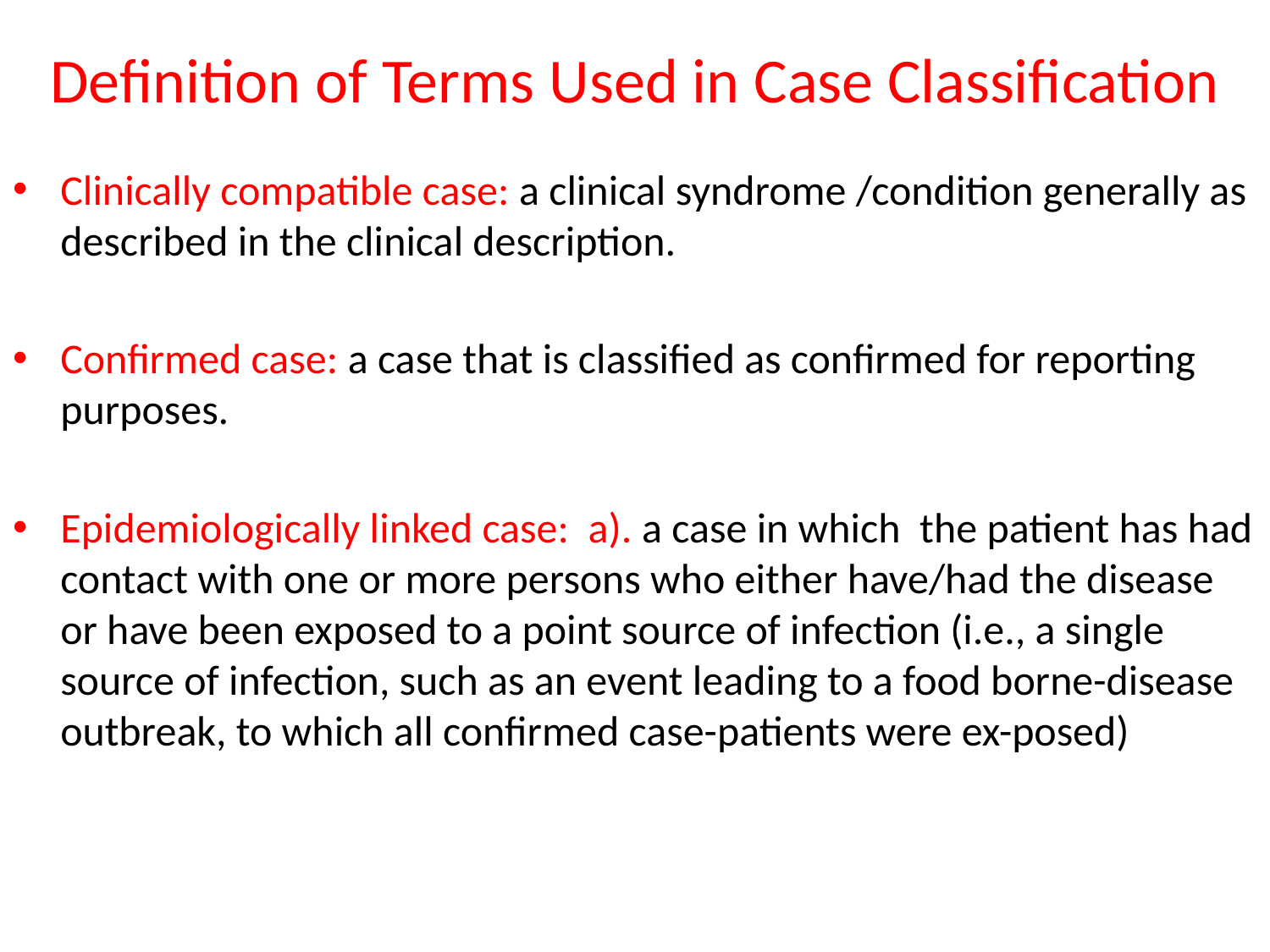

# Definition of Terms Used in Case Classification
Clinically compatible case: a clinical syndrome /condition generally as described in the clinical description.

Confirmed case: a case that is classified as confirmed for reporting purposes.

Epidemiologically linked case:  a). a case in which  the patient has had contact with one or more persons who either have/had the disease or have been exposed to a point source of infection (i.e., a single source of infection, such as an event leading to a food borne-disease outbreak, to which all confirmed case-patients were ex-posed)